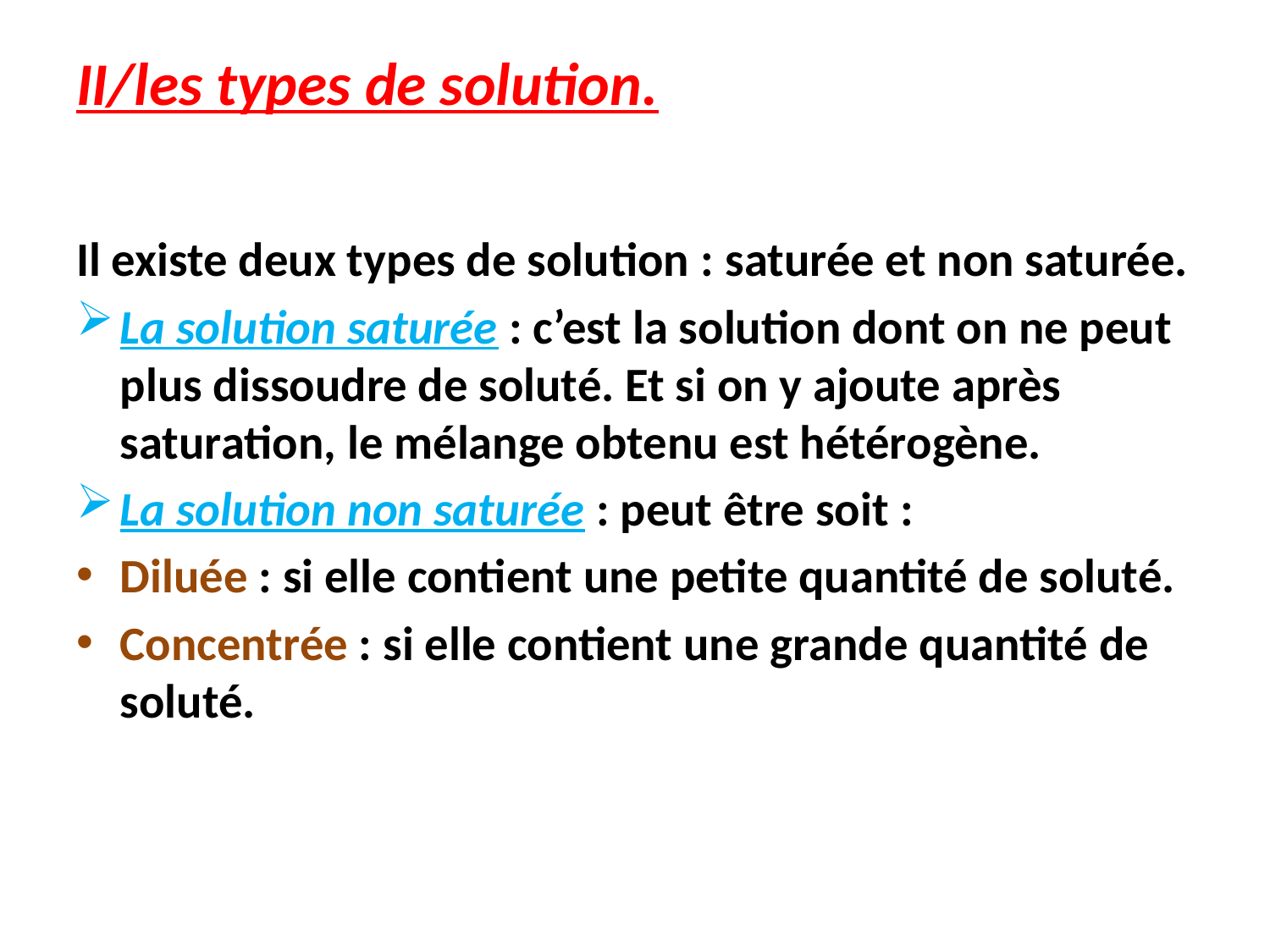

# II/les types de solution.
Il existe deux types de solution : saturée et non saturée.
La solution saturée : c’est la solution dont on ne peut plus dissoudre de soluté. Et si on y ajoute après saturation, le mélange obtenu est hétérogène.
La solution non saturée : peut être soit :
Diluée : si elle contient une petite quantité de soluté.
Concentrée : si elle contient une grande quantité de soluté.